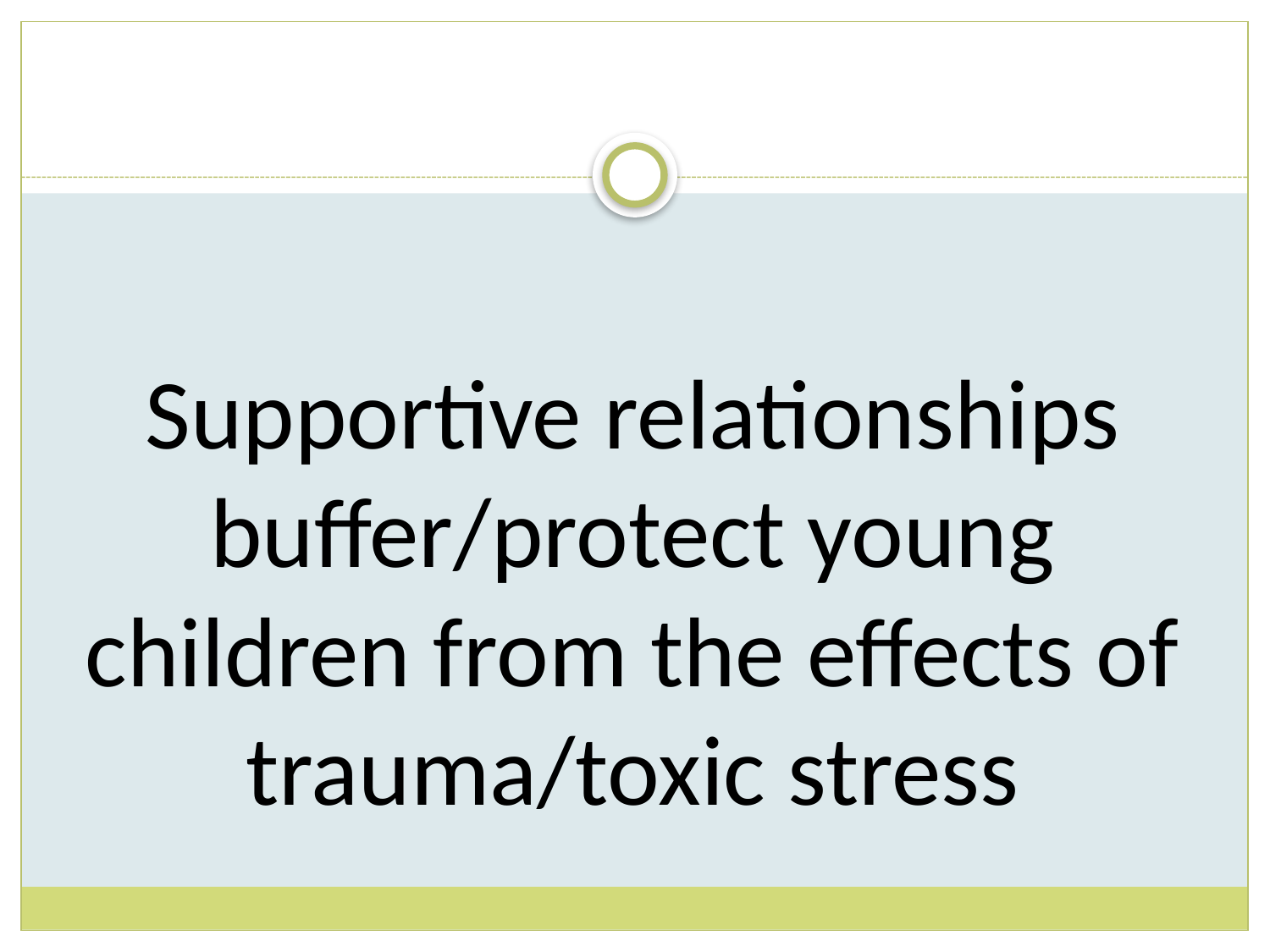

#

Supportive relationships buffer/protect young children from the effects of trauma/toxic stress